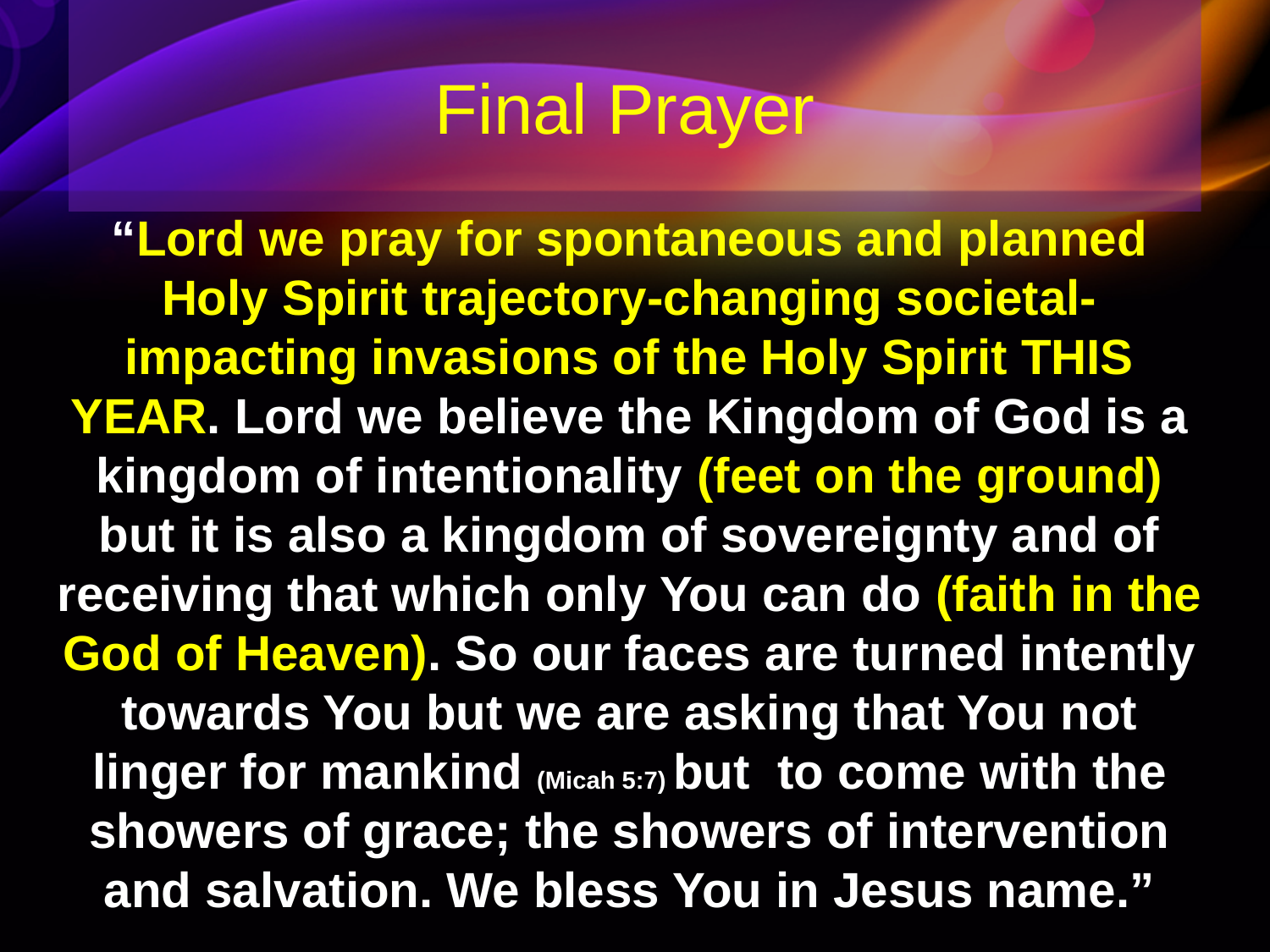

Final Prayer
“Lord we pray for spontaneous and planned Holy Spirit trajectory-changing societal-impacting invasions of the Holy Spirit THIS YEAR. Lord we believe the Kingdom of God is a kingdom of intentionality (feet on the ground) but it is also a kingdom of sovereignty and of receiving that which only You can do (faith in the God of Heaven). So our faces are turned intently towards You but we are asking that You not linger for mankind (Micah 5:7) but  to come with the showers of grace; the showers of intervention and salvation. We bless You in Jesus name.”